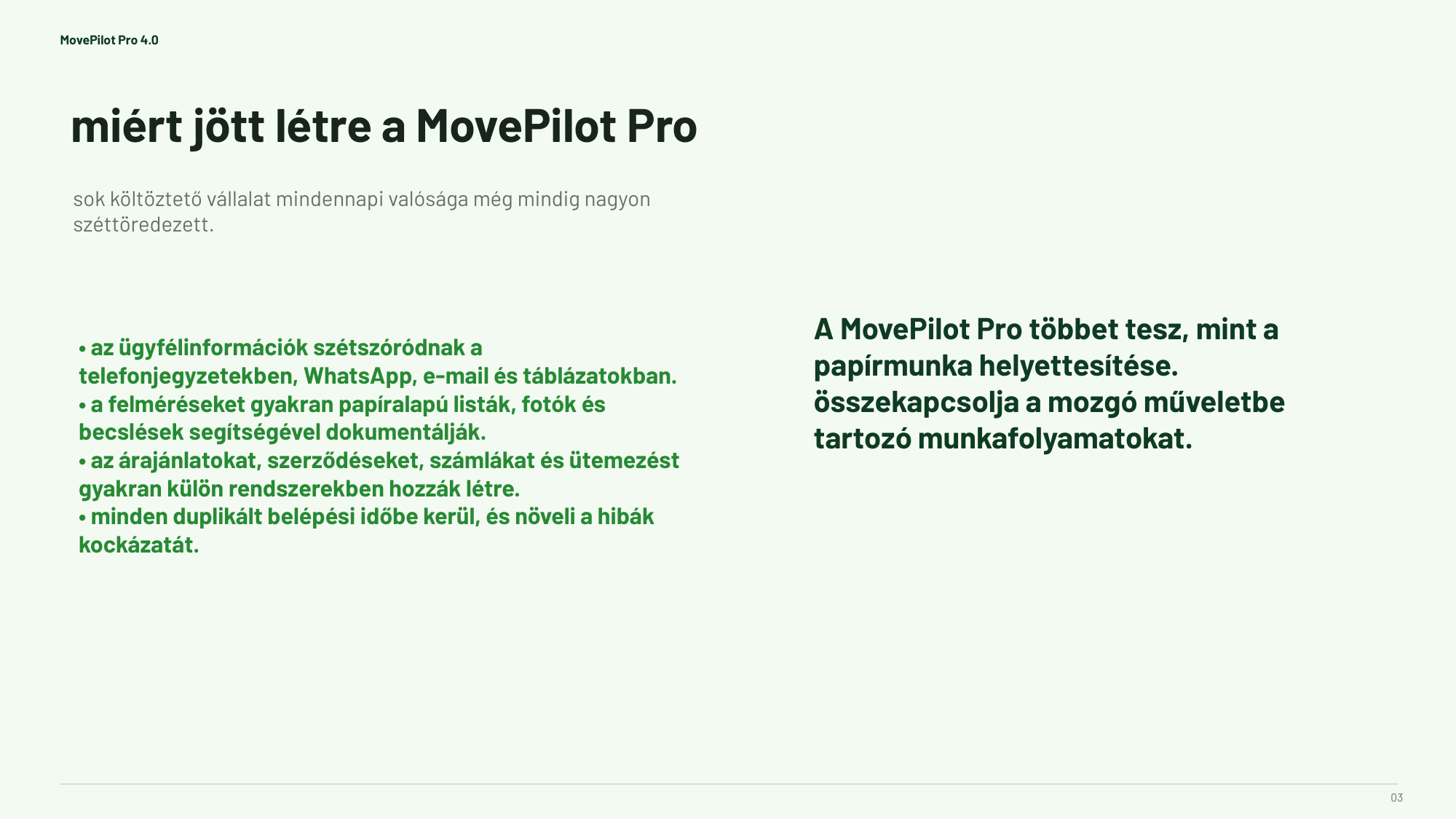

MovePilot Pro 4.0
miért jött létre a MovePilot Pro
A MovePilot Pro többet tesz, mint a papírmunka helyettesítése.
összekapcsolja a mozgó műveletbe tartozó munkafolyamatokat.
sok költöztető vállalat mindennapi valósága még mindig nagyon széttöredezett.
• az ügyfélinformációk szétszóródnak a telefonjegyzetekben, WhatsApp, e-mail és táblázatokban.
• a felméréseket gyakran papíralapú listák, fotók és becslések segítségével dokumentálják.
• az árajánlatokat, szerződéseket, számlákat és ütemezést gyakran külön rendszerekben hozzák létre.
• minden duplikált belépési időbe kerül, és növeli a hibák kockázatát.

03